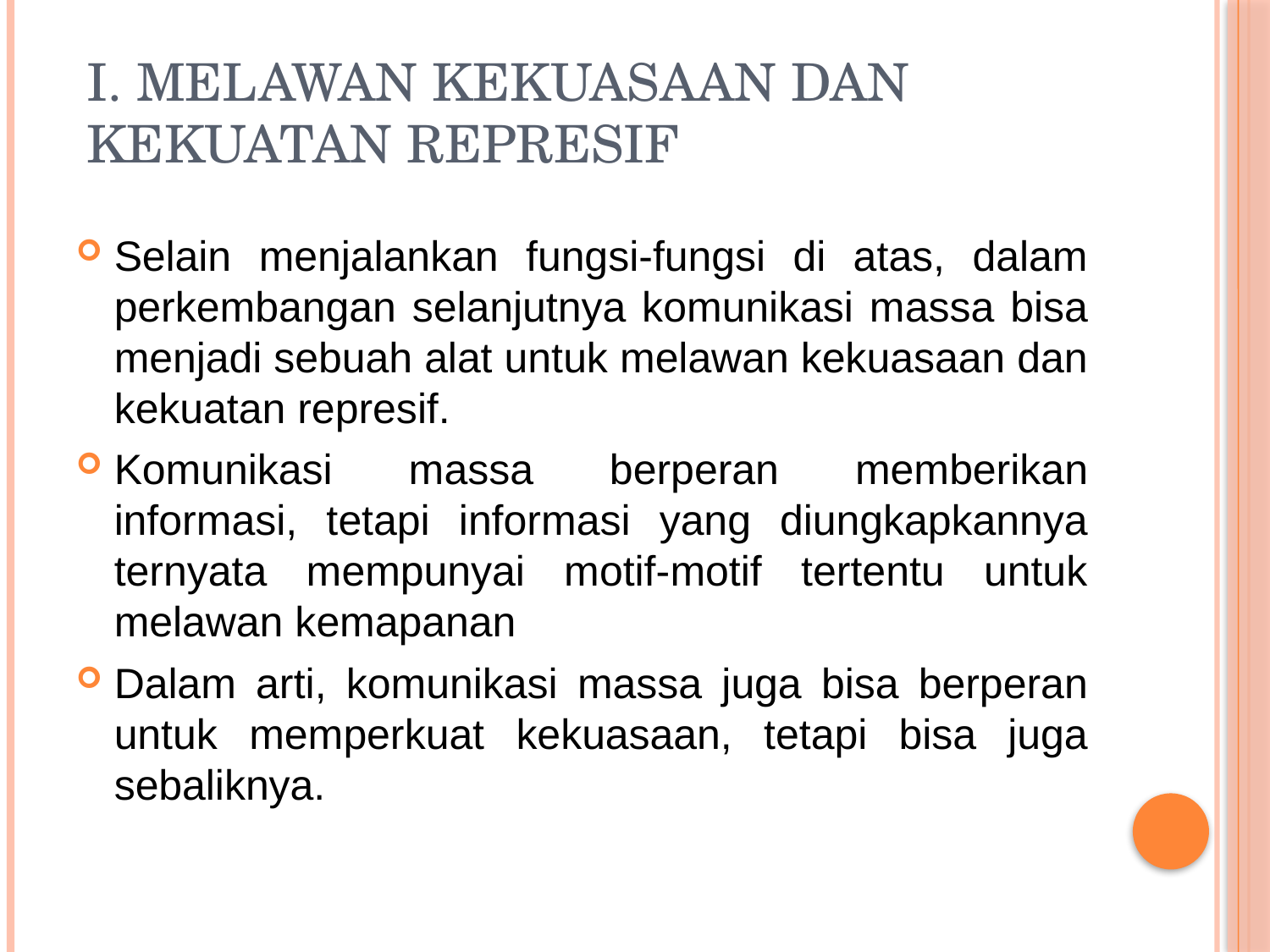

# I. Melawan kekuasaan dan kekuatan represif
Selain menjalankan fungsi-fungsi di atas, dalam perkembangan selanjutnya komunikasi massa bisa menjadi sebuah alat untuk melawan kekuasaan dan kekuatan represif.
Komunikasi massa berperan memberikan informasi, tetapi informasi yang diungkapkannya ternyata mempunyai motif-motif tertentu untuk melawan kemapanan
Dalam arti, komunikasi massa juga bisa berperan untuk memperkuat kekuasaan, tetapi bisa juga sebaliknya.